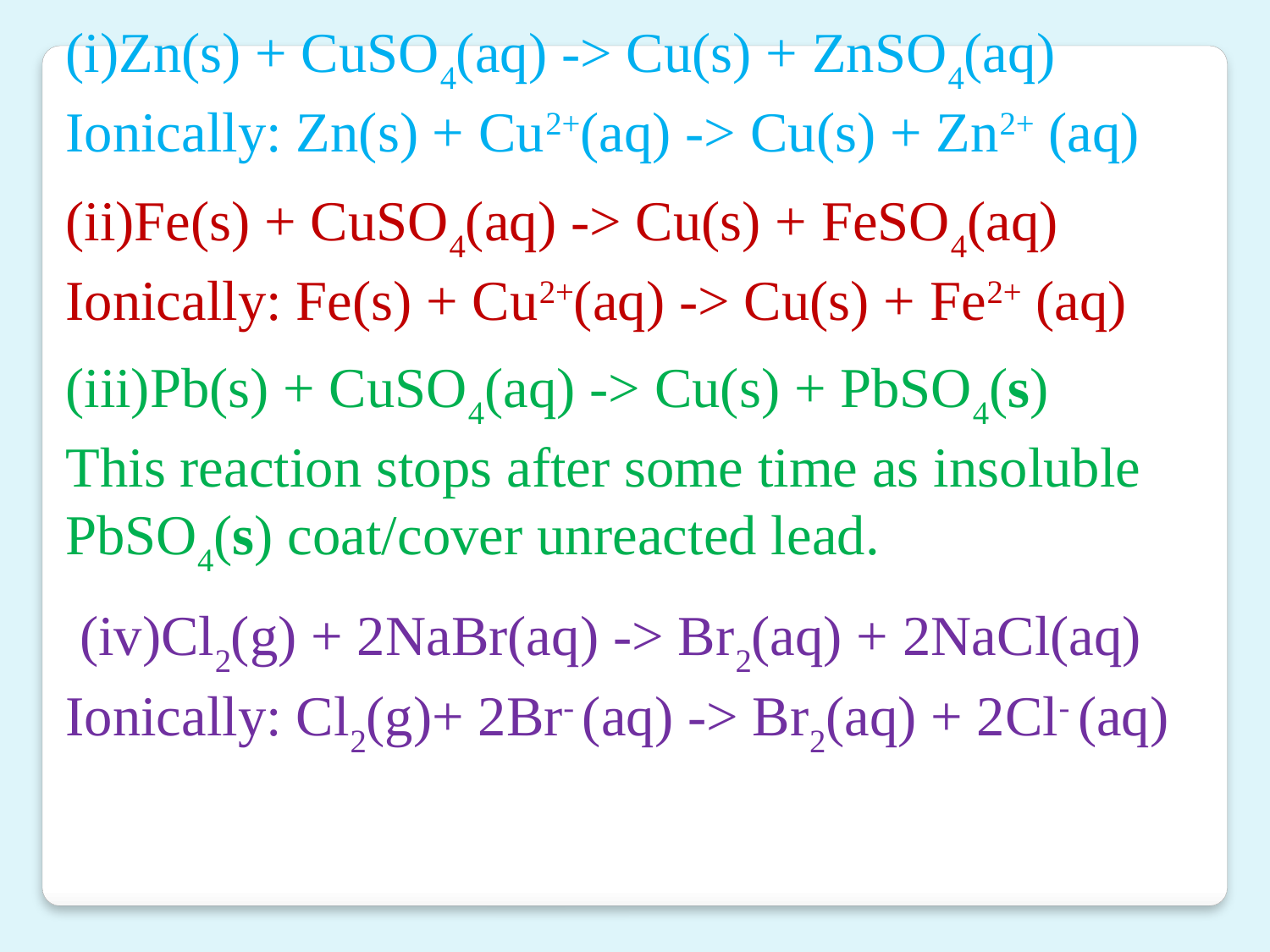

(i)Zn(s) + CuSO4(aq) -> Cu(s) + ZnSO4(aq)
Ionically: Zn(s) + Cu2+(aq) -> Cu(s) + Zn2+ (aq)

(ii)Fe(s) + CuSO4(aq) -> Cu(s) + FeSO4(aq)
Ionically: Fe(s) + Cu2+(aq) -> Cu(s) + Fe2+ (aq)

(iii)Pb(s) + CuSO4(aq) -> Cu(s) + PbSO4(s)
This reaction stops after some time as insoluble PbSO4(s) coat/cover unreacted lead.

 (iv)Cl2(g) + 2NaBr(aq) -> Br2(aq) + 2NaCl(aq)
Ionically: Cl2(g)+ 2Br- (aq) -> Br2(aq) + 2Cl- (aq)